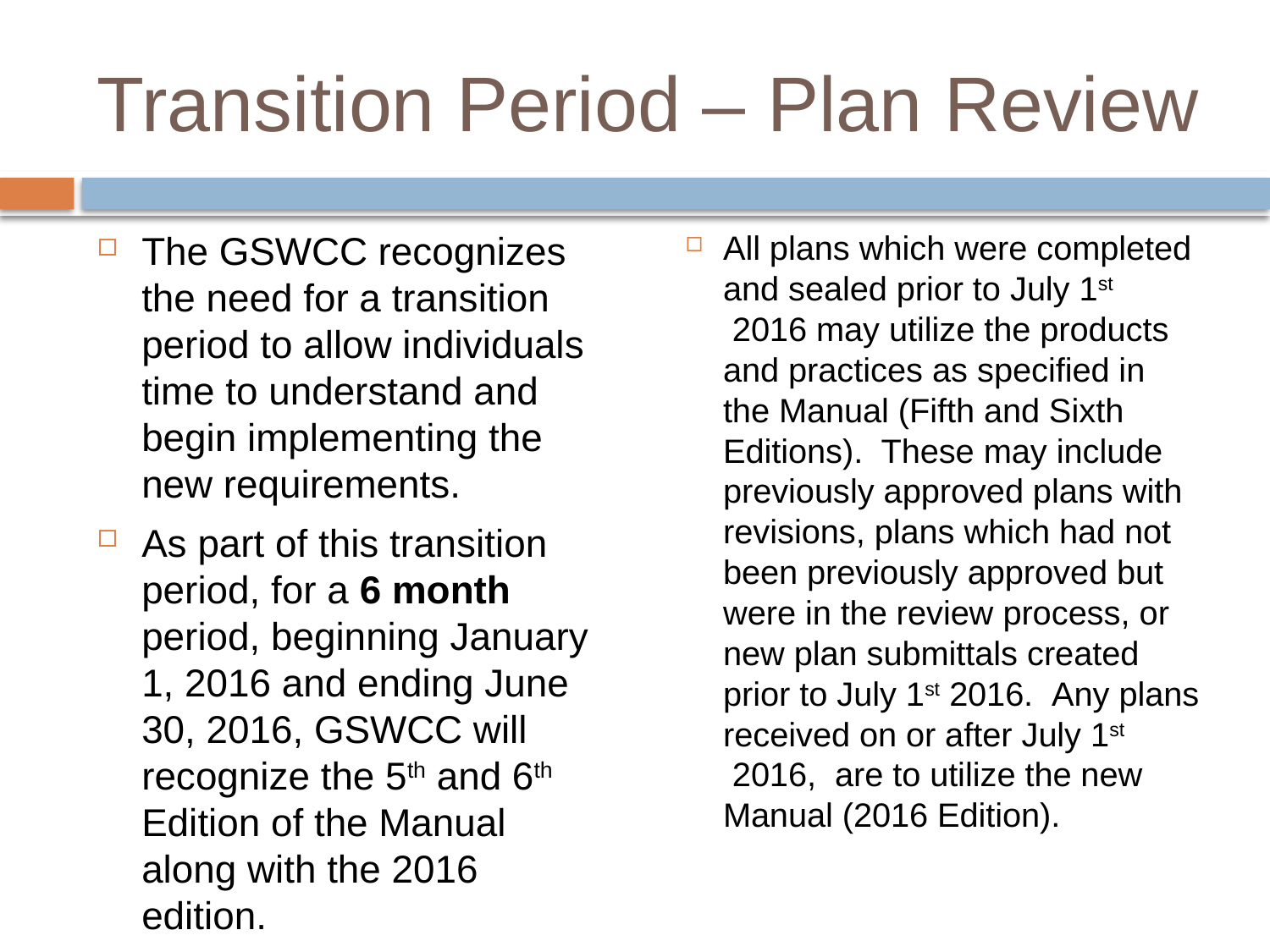

# Transition Period – Plan Review
The GSWCC recognizes the need for a transition period to allow individuals time to understand and begin implementing the new requirements.
As part of this transition period, for a 6 month period, beginning January 1, 2016 and ending June 30, 2016, GSWCC will recognize the 5th and 6th Edition of the Manual along with the 2016 edition.
All plans which were completed and sealed prior to July 1st  2016 may utilize the products and practices as specified in the Manual (Fifth and Sixth Editions).  These may include previously approved plans with revisions, plans which had not been previously approved but were in the review process, or new plan submittals created prior to July 1st 2016.  Any plans received on or after July 1st  2016,  are to utilize the new Manual (2016 Edition).